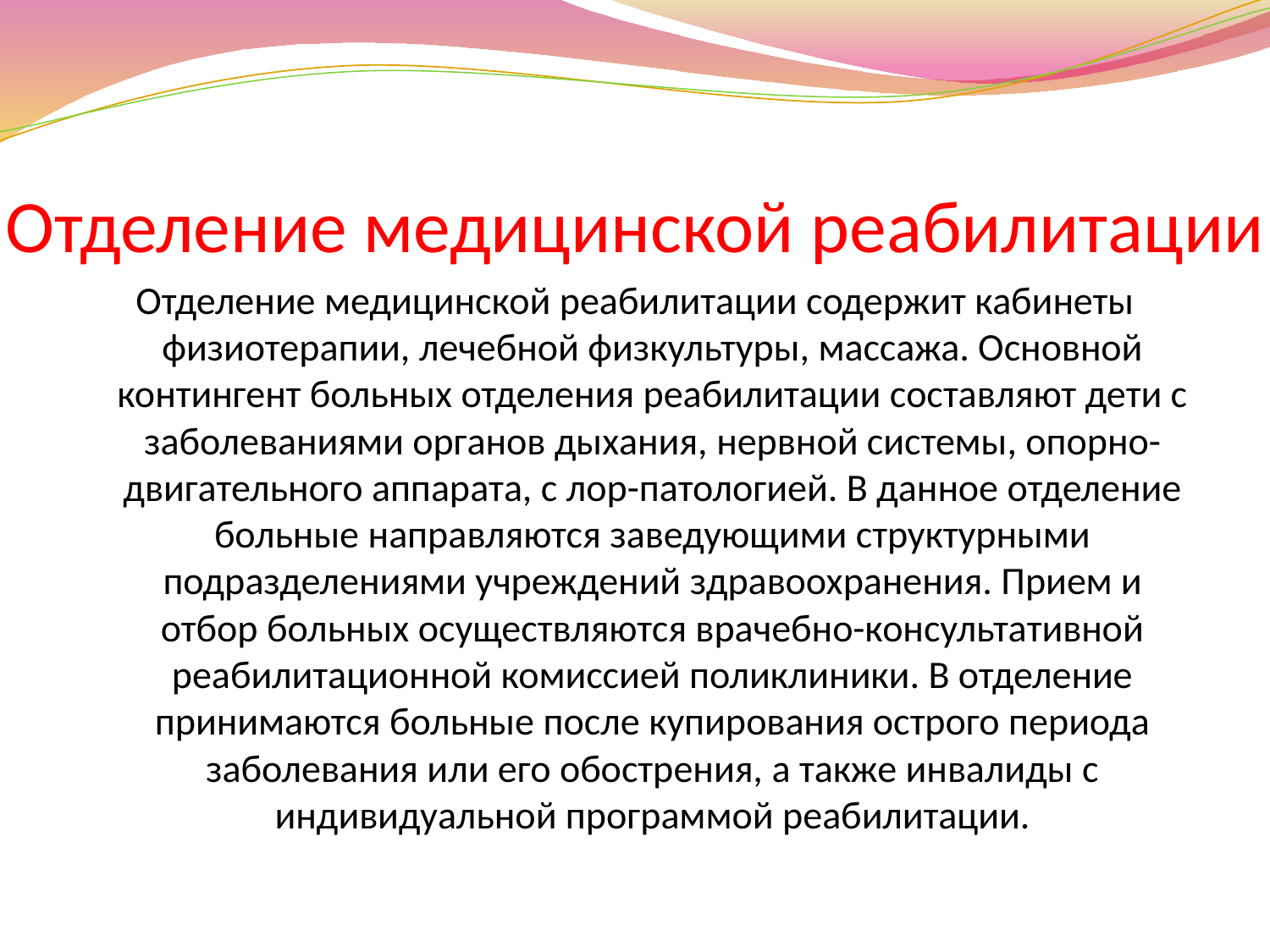

# Отделение медицинской реабилитации
Отделение медицинской реабилитации содержит кабинеты физиотерапии, лечебной физкультуры, массажа. Основной контингент больных отделения реабилитации составляют дети с заболеваниями органов дыхания, нервной системы, опорно-двигательного аппарата, с лор-патологией. В данное отделение больные направляются заведующими структурными подразделениями учреждений здравоохранения. Прием и отбор больных осуществляются врачебно-консультативной реабилитационной комиссией поликлиники. В отделение принимаются больные после купирования острого периода заболевания или его обострения, а также инвалиды с индивидуальной программой реабилитации.